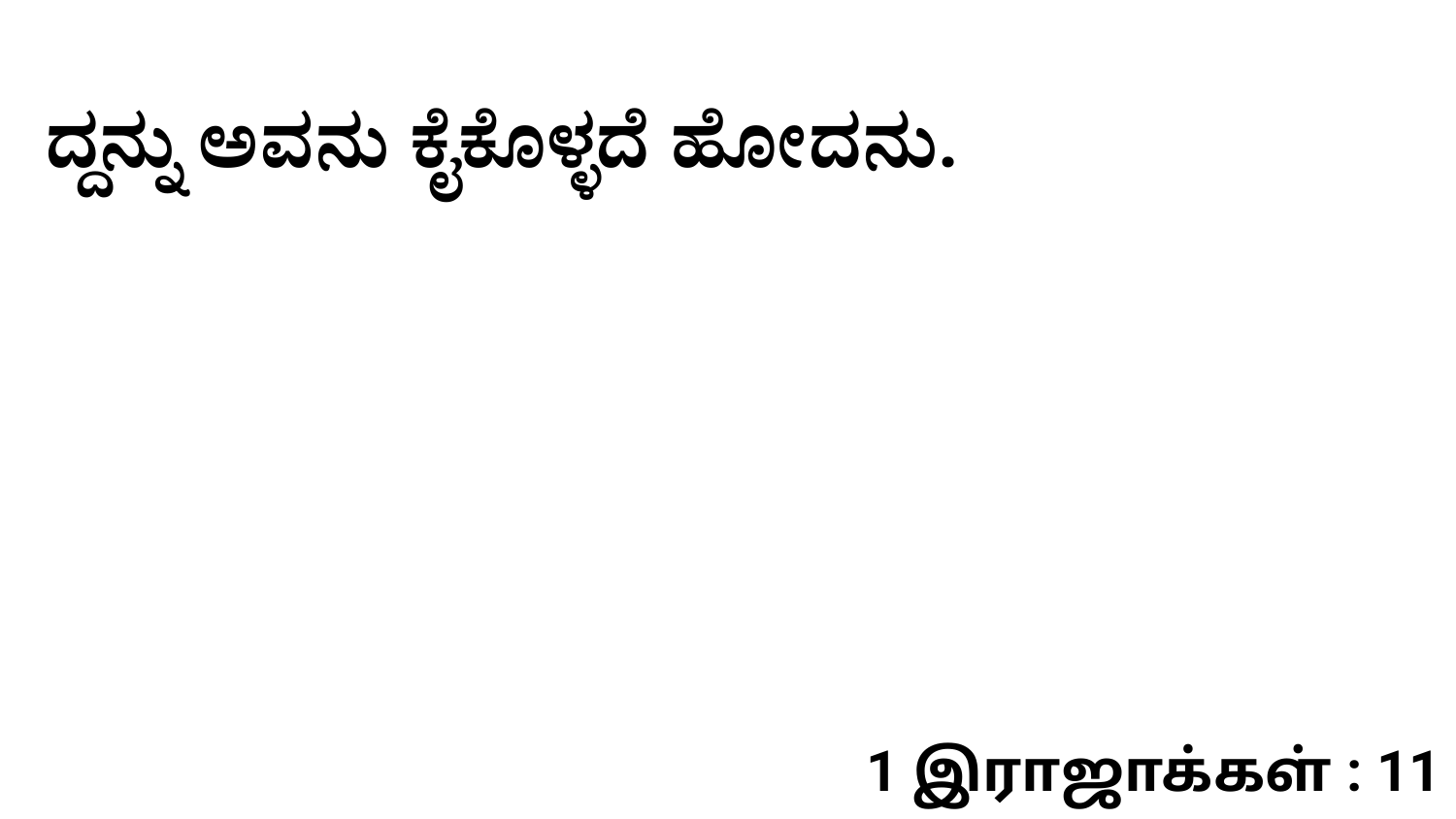

ದ್ದನ್ನು ಅವನು ಕೈಕೊಳ್ಳದೆ ಹೋದನು.
1 இராஜாக்கள் : 11